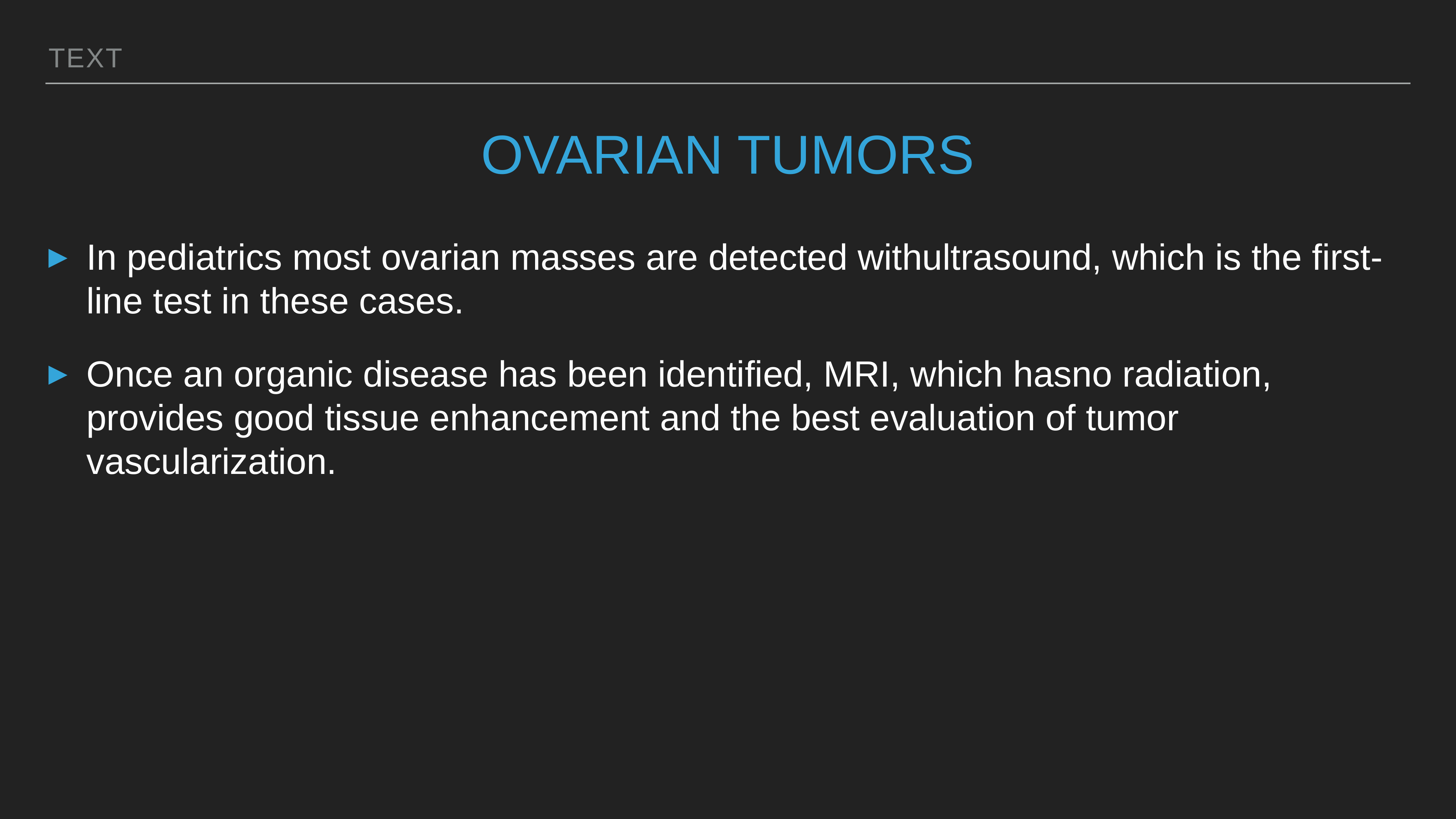

Text
# Ovarian tumors
In pediatrics most ovarian masses are detected withultrasound, which is the first-line test in these cases.
Once an organic disease has been identified, MRI, which hasno radiation, provides good tissue enhancement and the best evaluation of tumor vascularization.